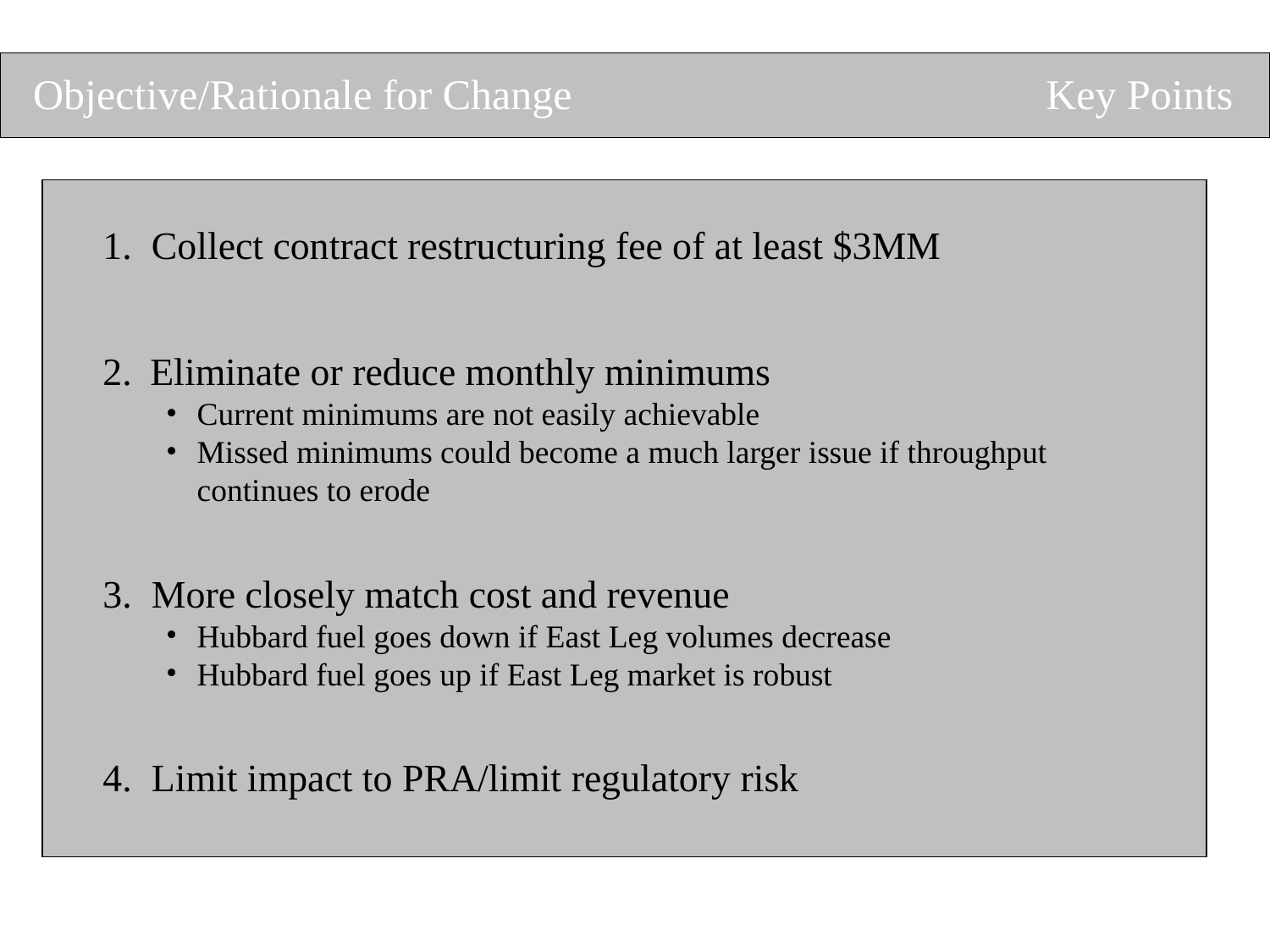

Objective/Rationale for Change
Key Points

1.  Collect contract restructuring fee of at least $3MM

2.	Eliminate or reduce monthly minimums
Current minimums are not easily achievable
Missed minimums could become a much larger issue if throughput continues to erode

3.  More closely match cost and revenue
Hubbard fuel goes down if East Leg volumes decrease
Hubbard fuel goes up if East Leg market is robust

4.  Limit impact to PRA/limit regulatory risk